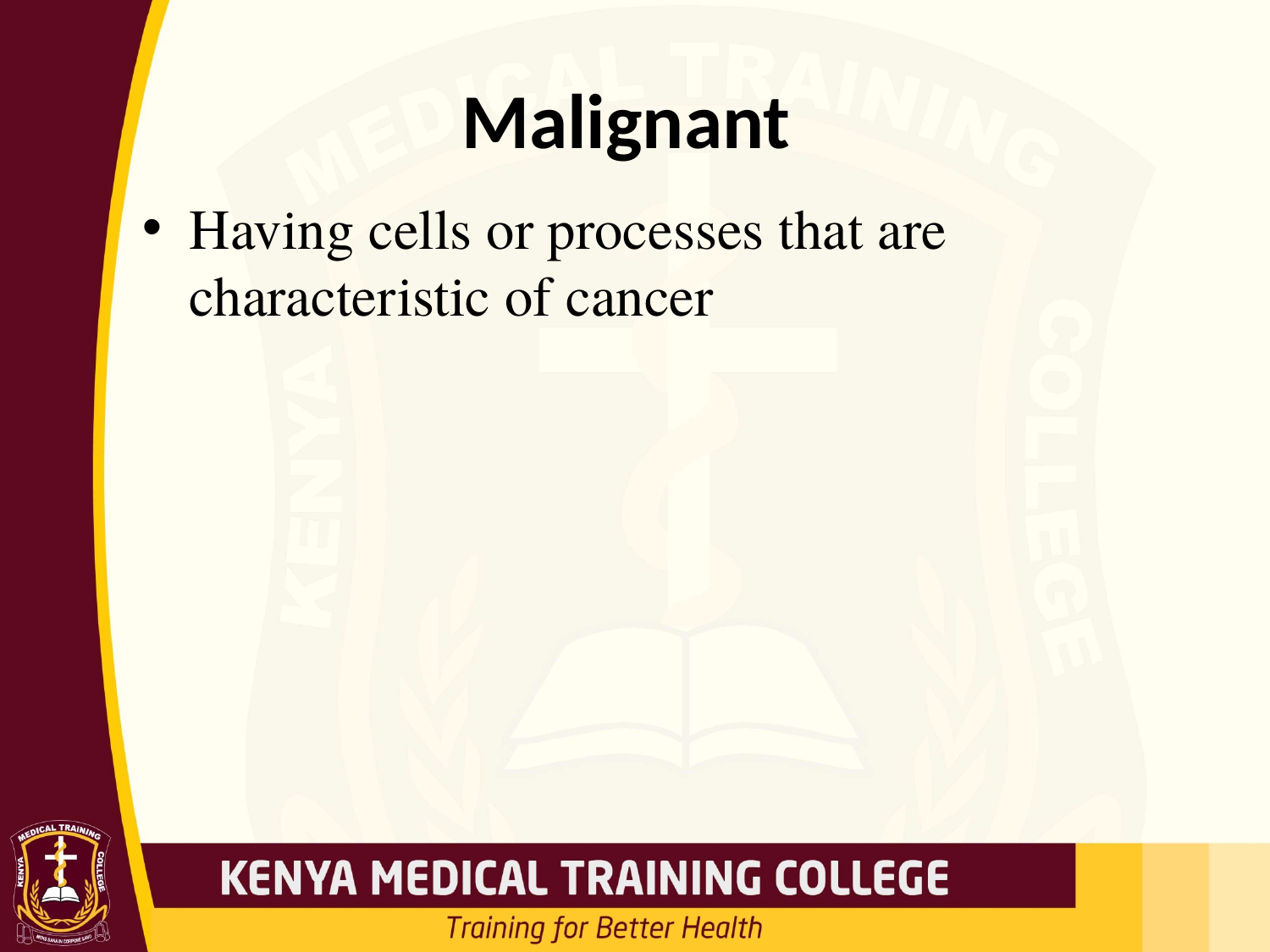

# Malignant
Having cells or processes that are characteristic of cancer